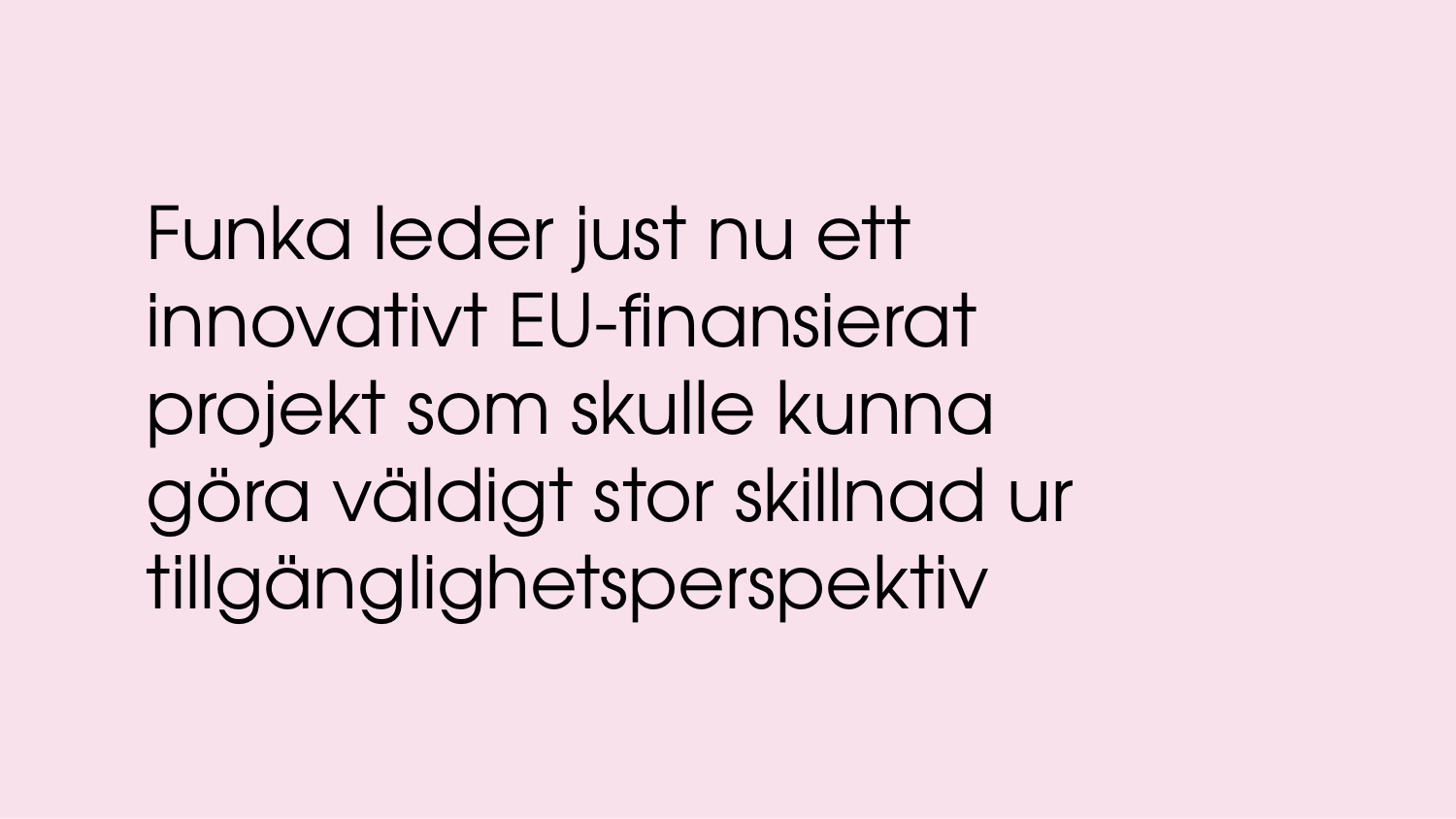

Funka leder just nu ett innovativt EU-finansierat projekt som skulle kunna göra väldigt stor skillnad ur tillgänglighetsperspektiv